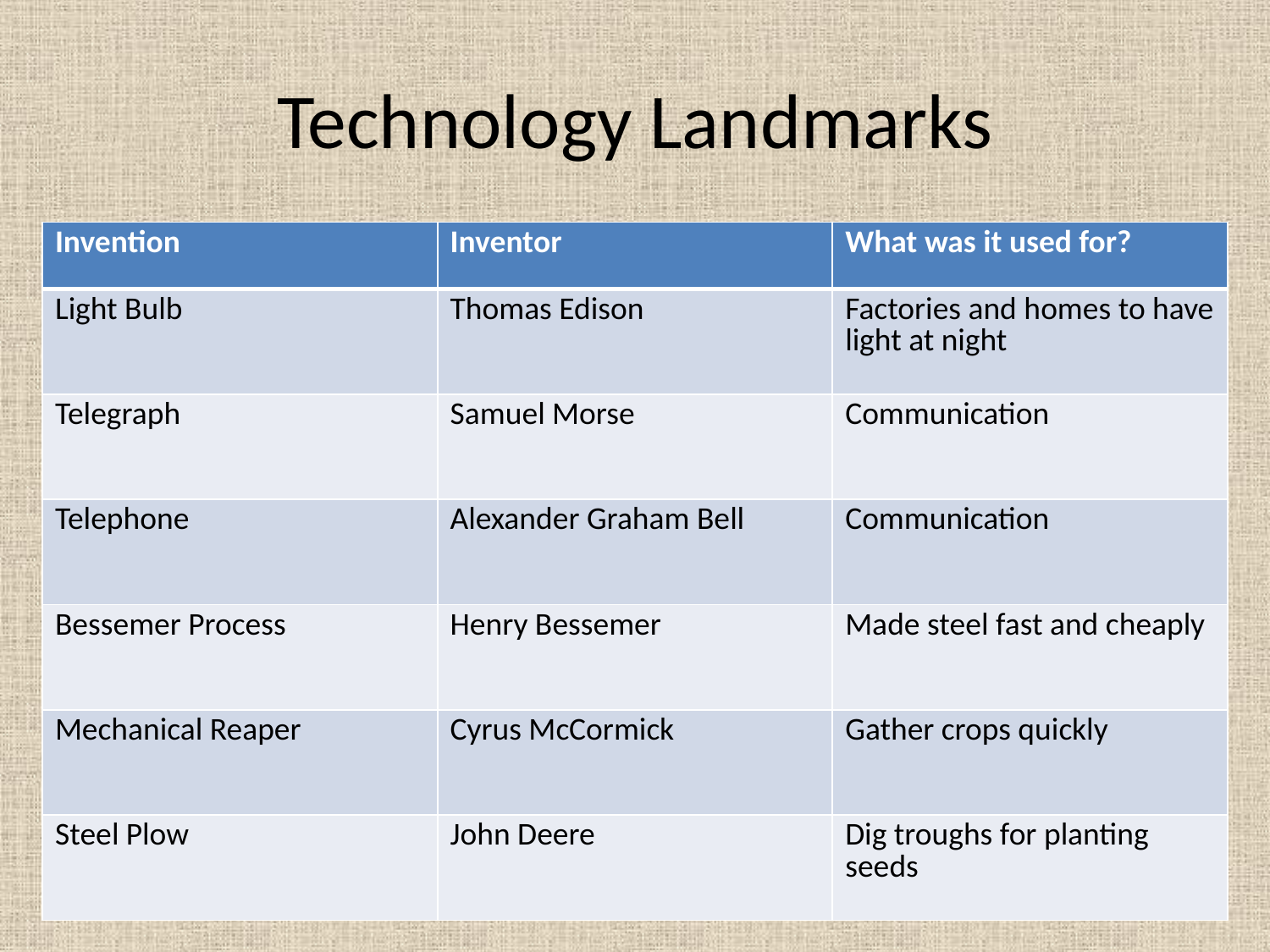

# Technology Landmarks
| Invention | Inventor | What was it used for? |
| --- | --- | --- |
| Light Bulb | Thomas Edison | Factories and homes to have light at night |
| Telegraph | Samuel Morse | Communication |
| Telephone | Alexander Graham Bell | Communication |
| Bessemer Process | Henry Bessemer | Made steel fast and cheaply |
| Mechanical Reaper | Cyrus McCormick | Gather crops quickly |
| Steel Plow | John Deere | Dig troughs for planting seeds |